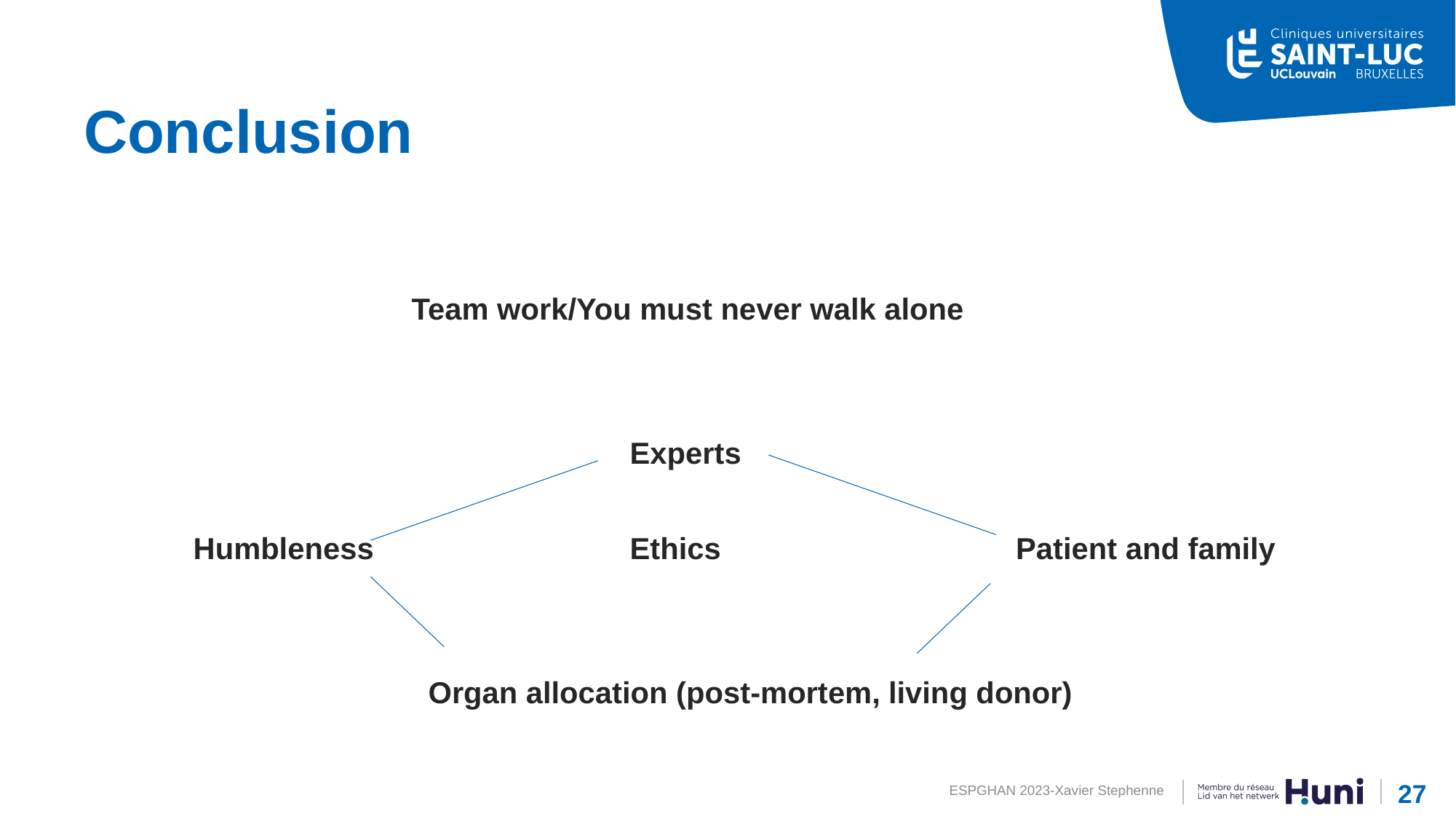

# Conclusion

			Team work/You must never walk alone

					Experts

	Humbleness			Ethics			       Patient and family

			  Organ allocation (post-mortem, living donor)
27

ESPGHAN 2023-Xavier Stephenne